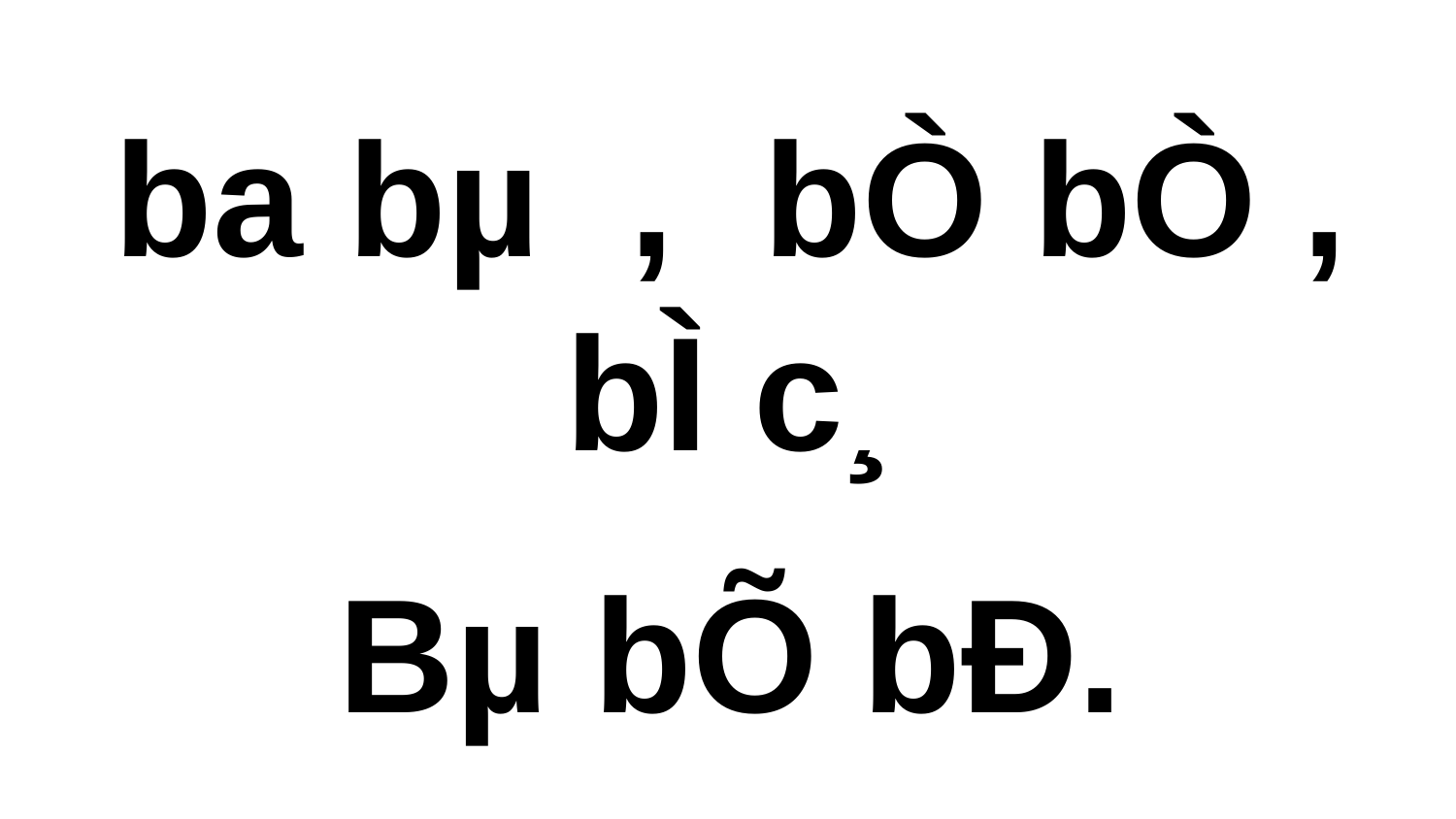

ba bµ  ,  bÒ bÒ , bÌ c¸

Bµ bÕ bÐ.